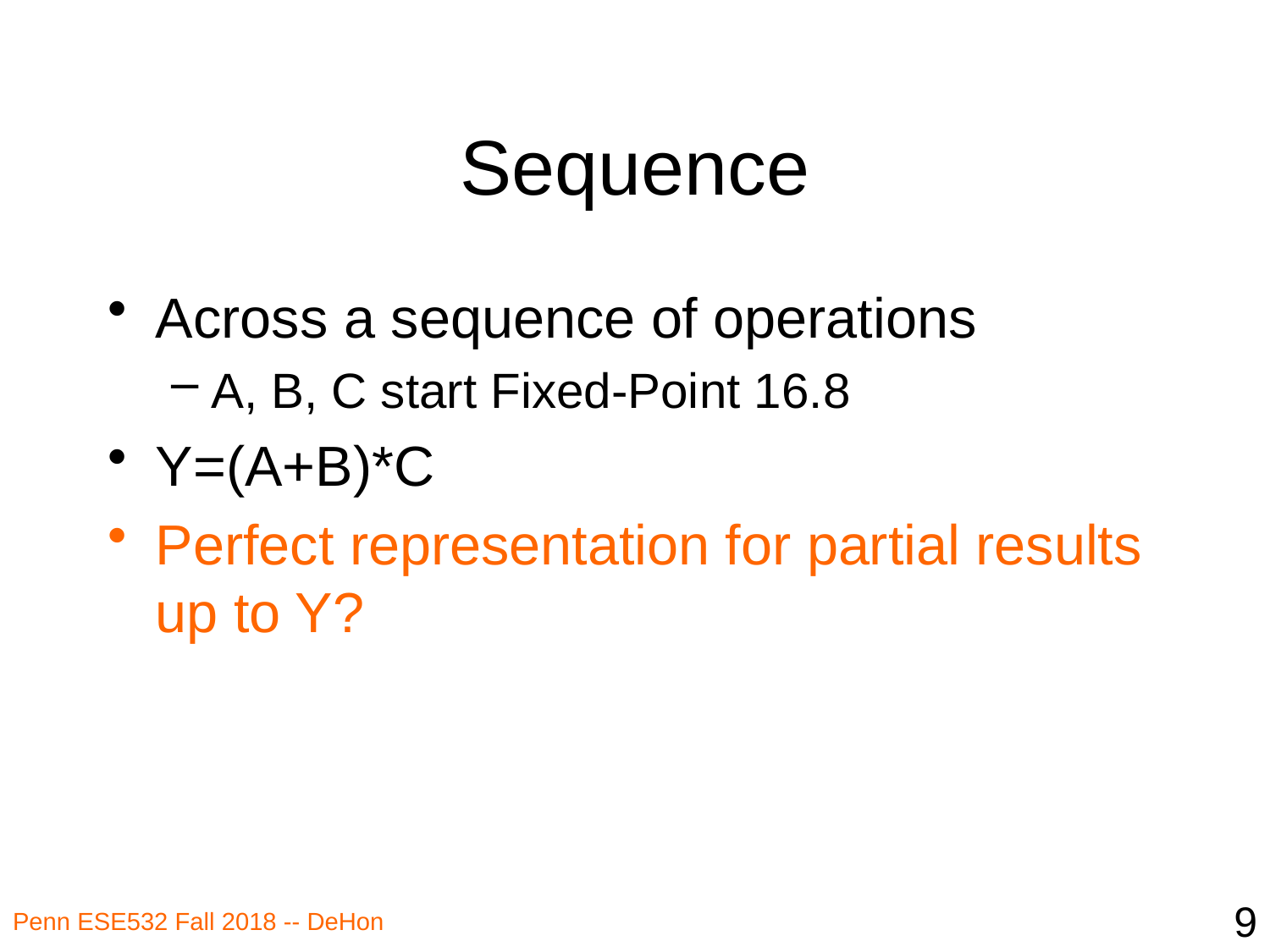

# Sequence
Across a sequence of operations
A, B, C start Fixed-Point 16.8
Y=(A+B)*C
Perfect representation for partial results up to Y?
9
Penn ESE532 Fall 2018 -- DeHon